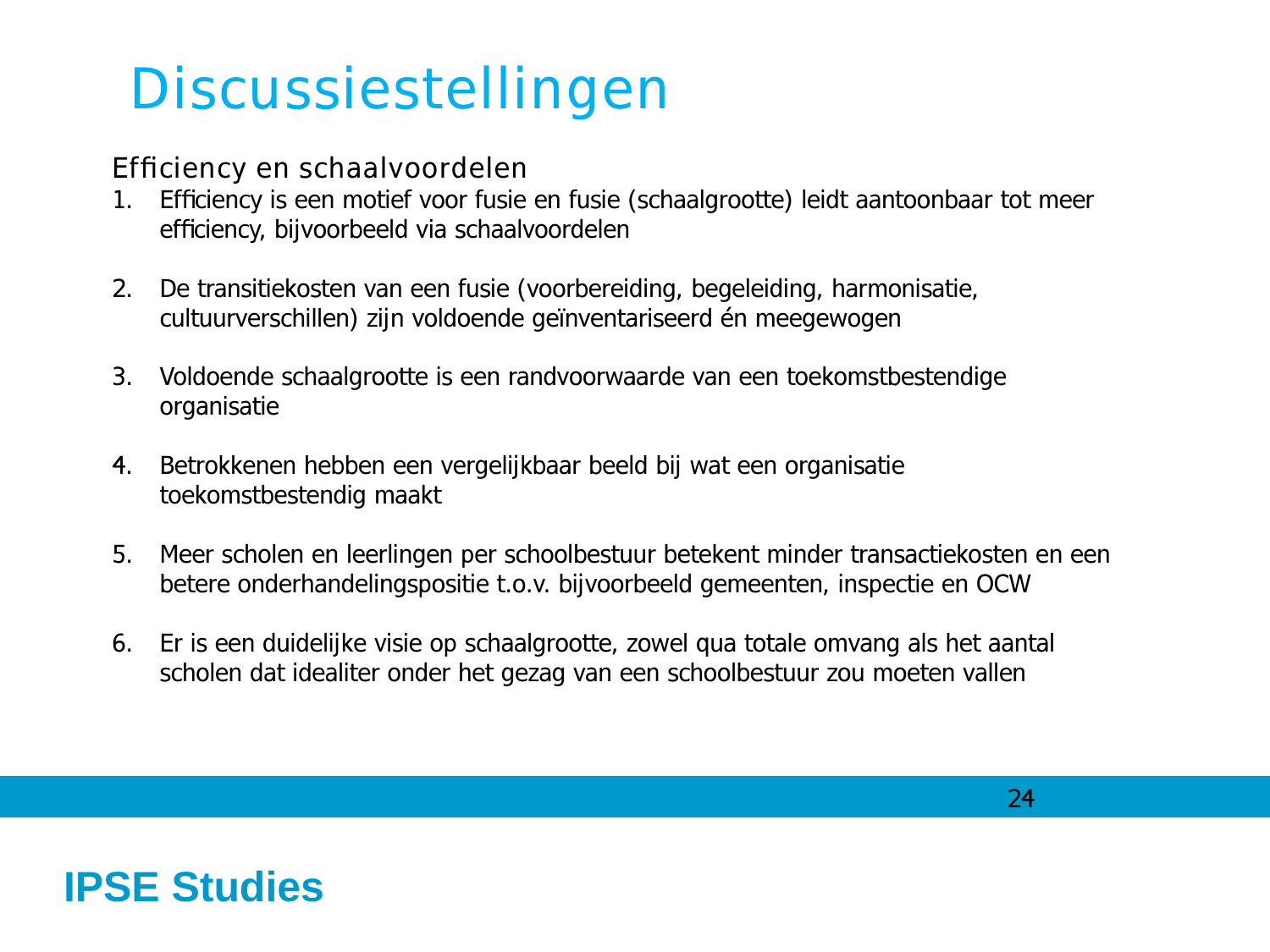

Discussiestellingen
Efficiency en schaalvoordelen
Efficiency is een motief voor fusie en fusie (schaalgrootte) leidt aantoonbaar tot meer efficiency, bijvoorbeeld via schaalvoordelen

De transitiekosten van een fusie (voorbereiding, begeleiding, harmonisatie, cultuurverschillen) zijn voldoende geïnventariseerd én meegewogen

Voldoende schaalgrootte is een randvoorwaarde van een toekomstbestendige organisatie

Betrokkenen hebben een vergelijkbaar beeld bij wat een organisatie toekomstbestendig maakt

Meer scholen en leerlingen per schoolbestuur betekent minder transactiekosten en een betere onderhandelingspositie t.o.v. bijvoorbeeld gemeenten, inspectie en OCW

Er is een duidelijke visie op schaalgrootte, zowel qua totale omvang als het aantal scholen dat idealiter onder het gezag van een schoolbestuur zou moeten vallen
24